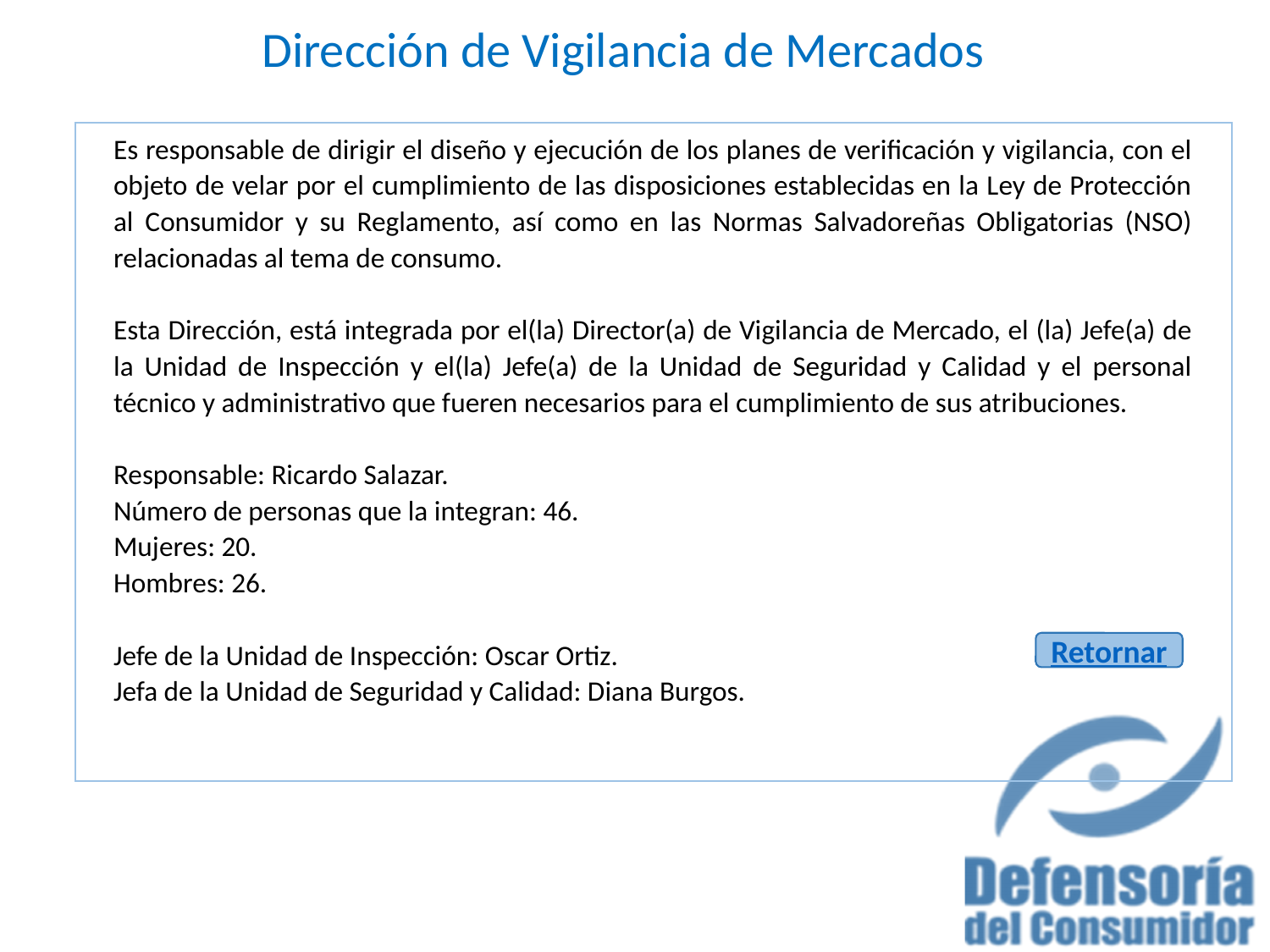

# Dirección de Vigilancia de Mercados

Es responsable de dirigir el diseño y ejecución de los planes de verificación y vigilancia, con el objeto de velar por el cumplimiento de las disposiciones establecidas en la Ley de Protección al Consumidor y su Reglamento, así como en las Normas Salvadoreñas Obligatorias (NSO) relacionadas al tema de consumo.

Esta Dirección, está integrada por el(la) Director(a) de Vigilancia de Mercado, el (la) Jefe(a) de la Unidad de Inspección y el(la) Jefe(a) de la Unidad de Seguridad y Calidad y el personal técnico y administrativo que fueren necesarios para el cumplimiento de sus atribuciones.

Responsable: Ricardo Salazar.
Número de personas que la integran: 46.
Mujeres: 20.
Hombres: 26.

Jefe de la Unidad de Inspección: Oscar Ortiz.
Jefa de la Unidad de Seguridad y Calidad: Diana Burgos.

Retornar